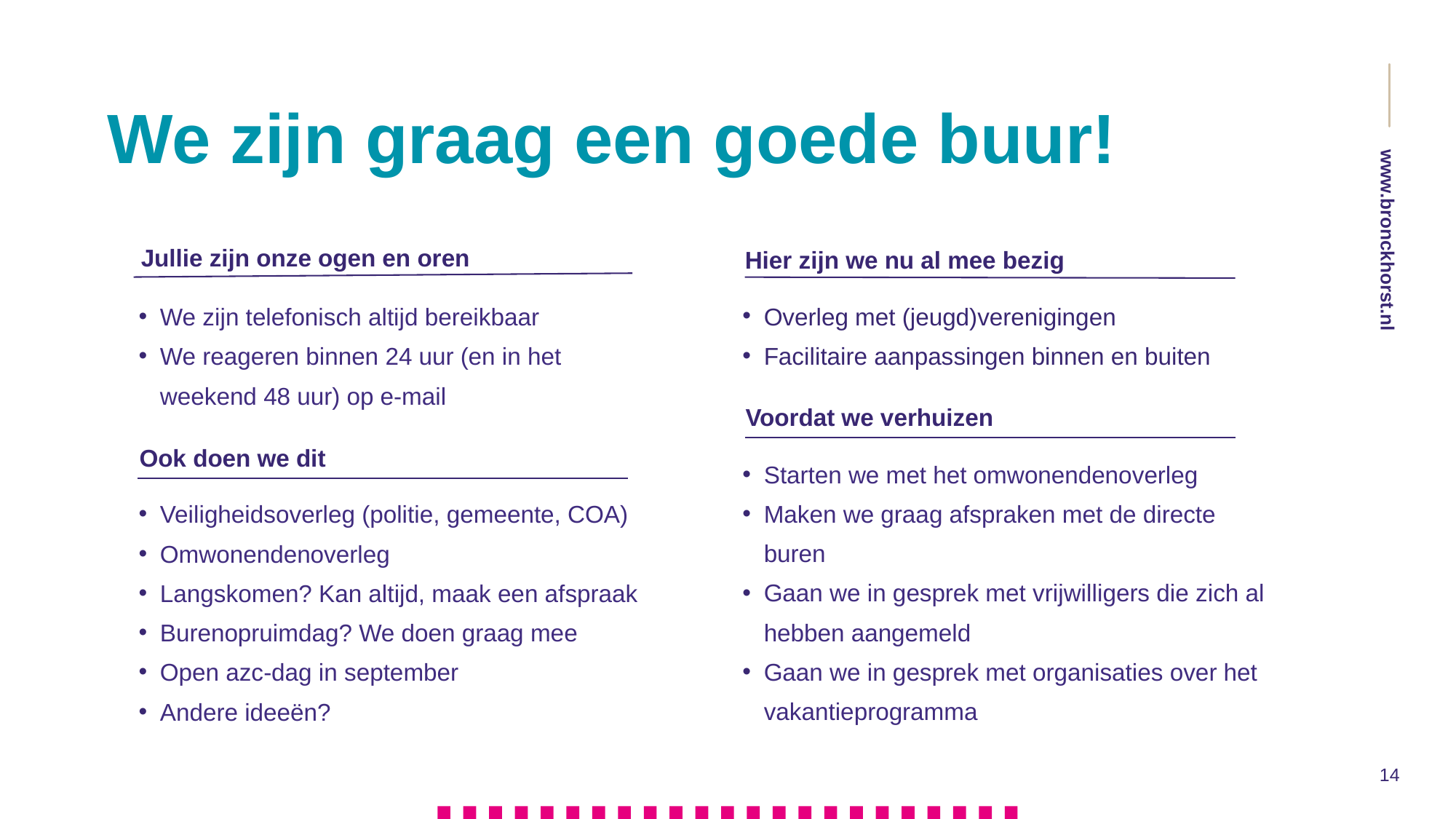

We zijn graag een goede buur!
Jullie zijn onze ogen en oren
Hier zijn we nu al mee bezig
Overleg met (jeugd)verenigingen
Facilitaire aanpassingen binnen en buiten

Starten we met het omwonendenoverleg
Maken we graag afspraken met de directe buren
Gaan we in gesprek met vrijwilligers die zich al hebben aangemeld
Gaan we in gesprek met organisaties over het vakantieprogramma

We zijn telefonisch altijd bereikbaar
We reageren binnen 24 uur (en in het weekend 48 uur) op e-mail

Veiligheidsoverleg (politie, gemeente, COA)
Omwonendenoverleg
Langskomen? Kan altijd, maak een afspraak
Burenopruimdag? We doen graag mee
Open azc-dag in september
Andere ideeën?

Voordat we verhuizen
Ook doen we dit
14